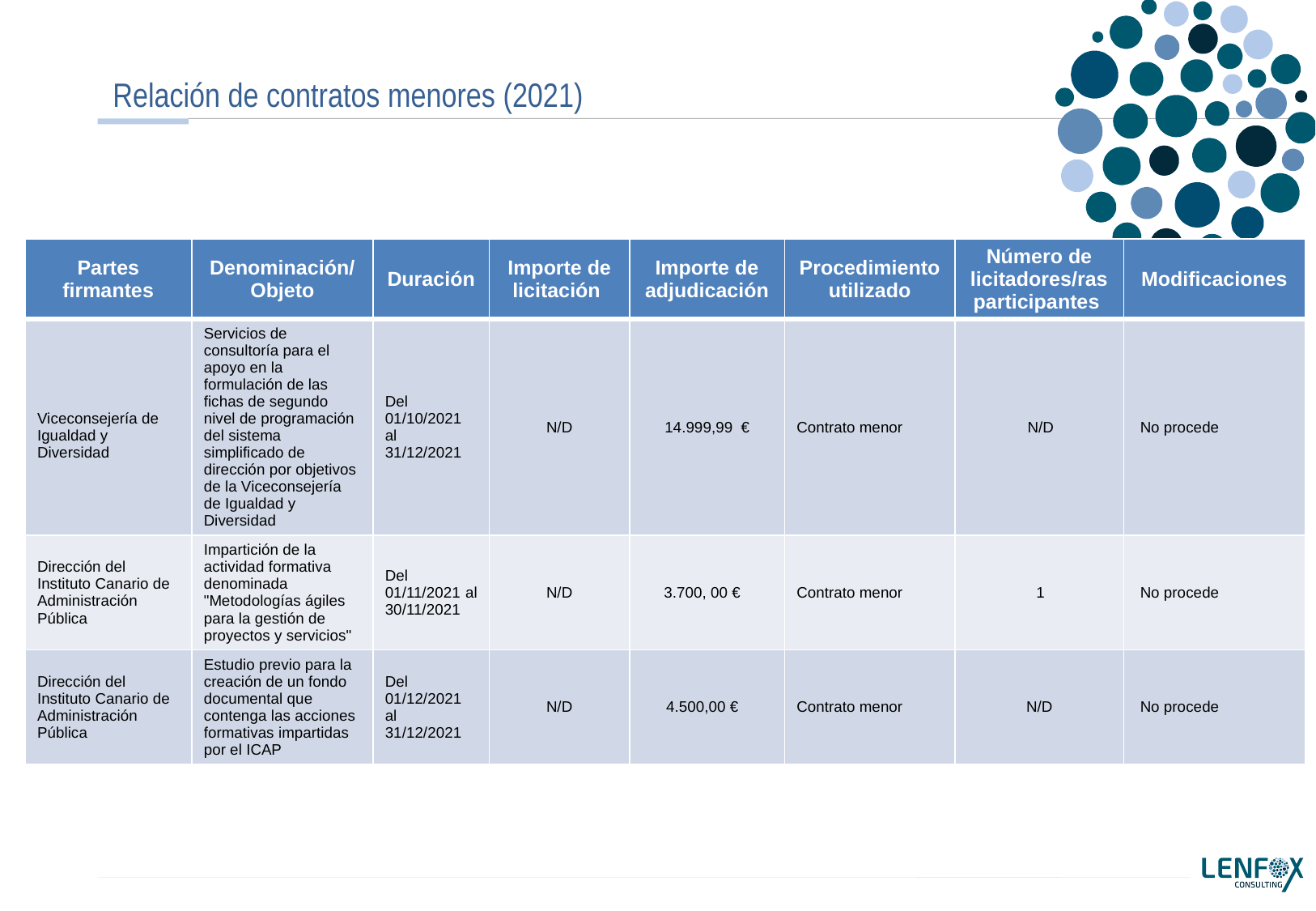

# Relación de contratos menores (2021)
| Partes firmantes | Denominación/Objeto | Duración | Importe de licitación | Importe de adjudicación | Procedimiento utilizado | Número de licitadores/ras participantes | Modificaciones |
| --- | --- | --- | --- | --- | --- | --- | --- |
| Viceconsejería de Igualdad y Diversidad | Servicios de consultoría para el apoyo en la formulación de las fichas de segundo nivel de programación del sistema simplificado de dirección por objetivos de la Viceconsejería de Igualdad y Diversidad | Del 01/10/2021 al 31/12/2021 | N/D | 14.999,99  € | Contrato menor | N/D | No procede |
| Dirección del Instituto Canario de Administración Pública | Impartición de la actividad formativa denominada "Metodologías ágiles para la gestión de proyectos y servicios" | Del 01/11/2021 al 30/11/2021 | N/D | 3.700, 00 € | Contrato menor | 1 | No procede |
| Dirección del Instituto Canario de Administración Pública | Estudio previo para la creación de un fondo documental que contenga las acciones formativas impartidas por el ICAP | Del 01/12/2021 al 31/12/2021 | N/D | 4.500,00 € | Contrato menor | N/D | No procede |